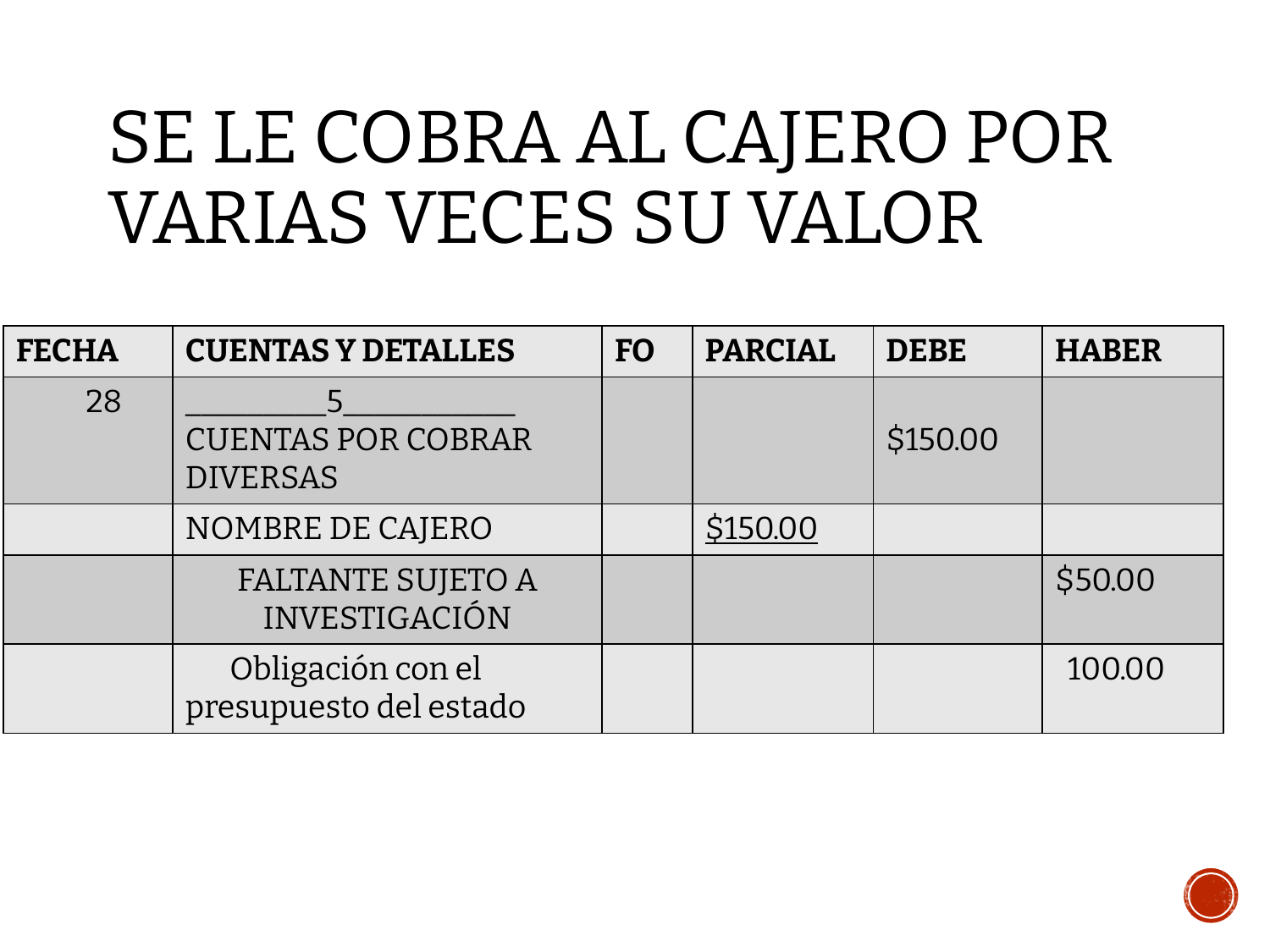

# Se le cobra al cajero por varias veces su valor

| FECHA | CUENTAS Y DETALLES | FO | PARCIAL | DEBE | HABER |
| --- | --- | --- | --- | --- | --- |
| 28 | \_\_\_\_\_\_\_\_\_5\_\_\_\_\_\_\_\_\_\_\_ CUENTAS POR COBRAR DIVERSAS |  |  | $150.00 |  |
|  | NOMBRE DE CAJERO |  | $150.00 |  |  |
|  | FALTANTE SUJETO A INVESTIGACIÓN |  |  |  | $50.00 |
|  | Obligación con el presupuesto del estado |  |  |  | 100.00 |